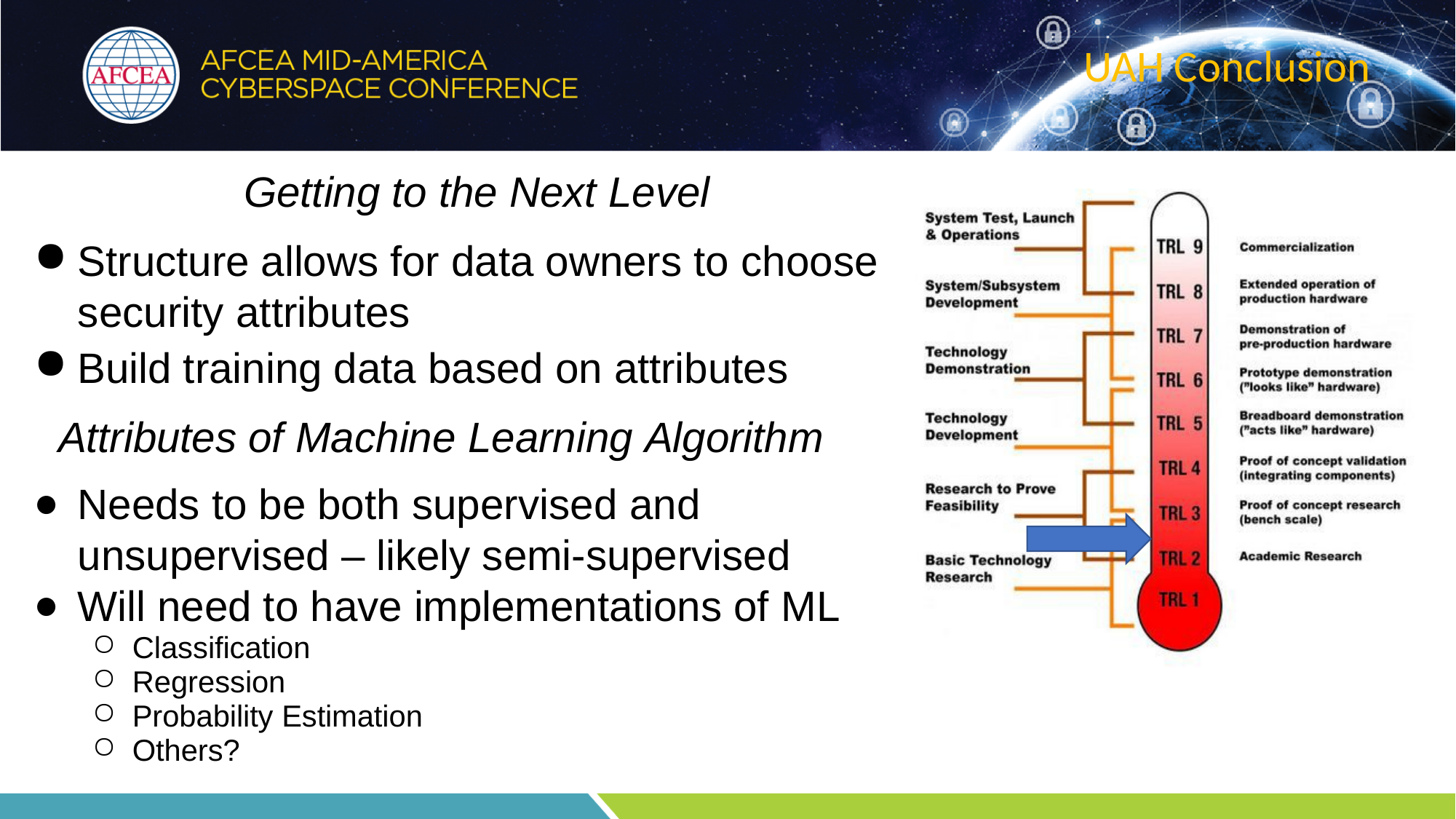

# UAH Conclusion
Getting to the Next Level
Structure allows for data owners to choose security attributes
Build training data based on attributes
Attributes of Machine Learning Algorithm
Needs to be both supervised and unsupervised – likely semi-supervised
Will need to have implementations of ML
Classification
Regression
Probability Estimation
Others?